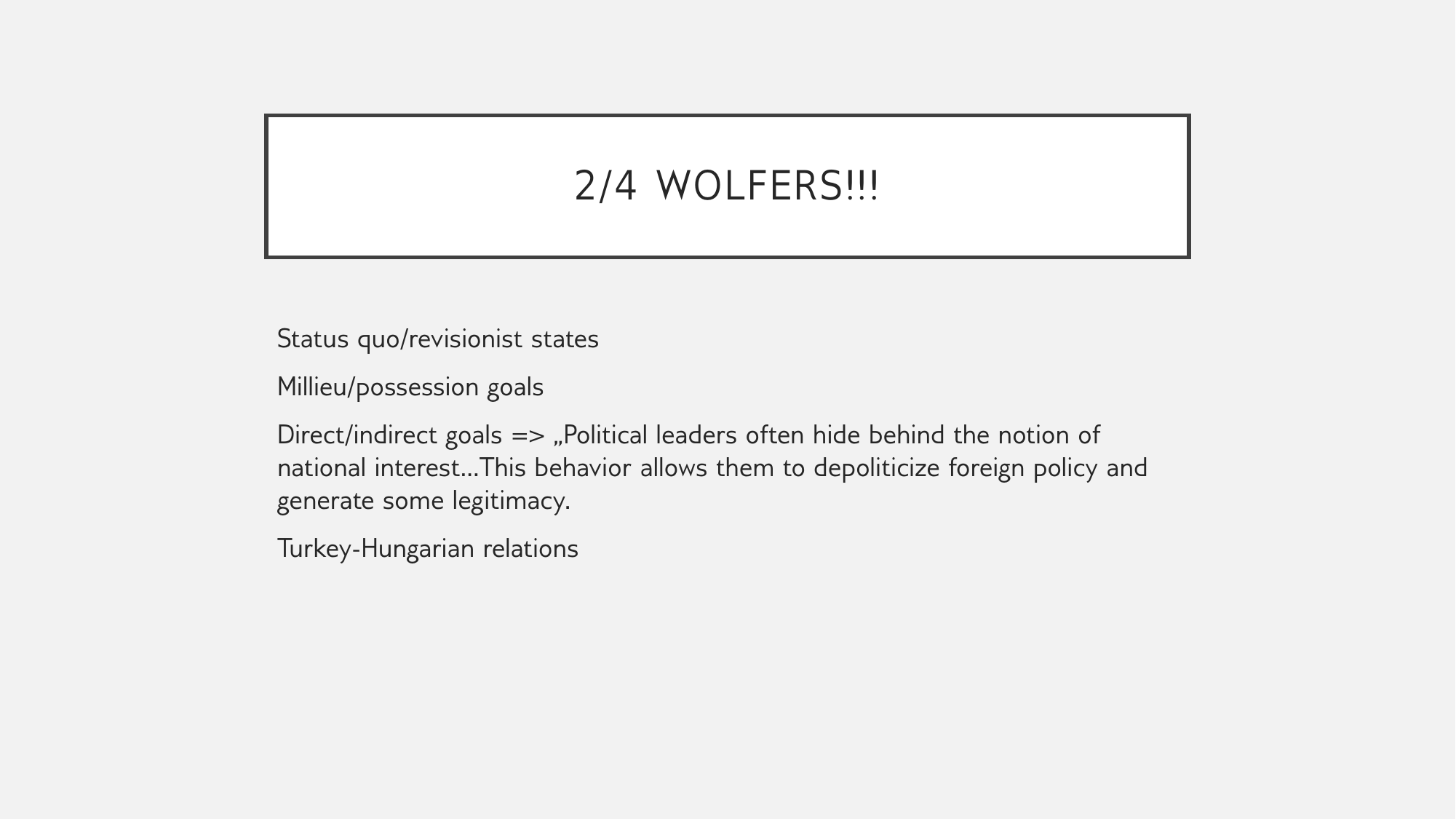

# 2/4 Wolfers!!!
Status quo/revisionist states
Millieu/possession goals
Direct/indirect goals => „Political leaders often hide behind the notion of national interest...This behavior allows them to depoliticize foreign policy and generate some legitimacy.
Turkey-Hungarian relations